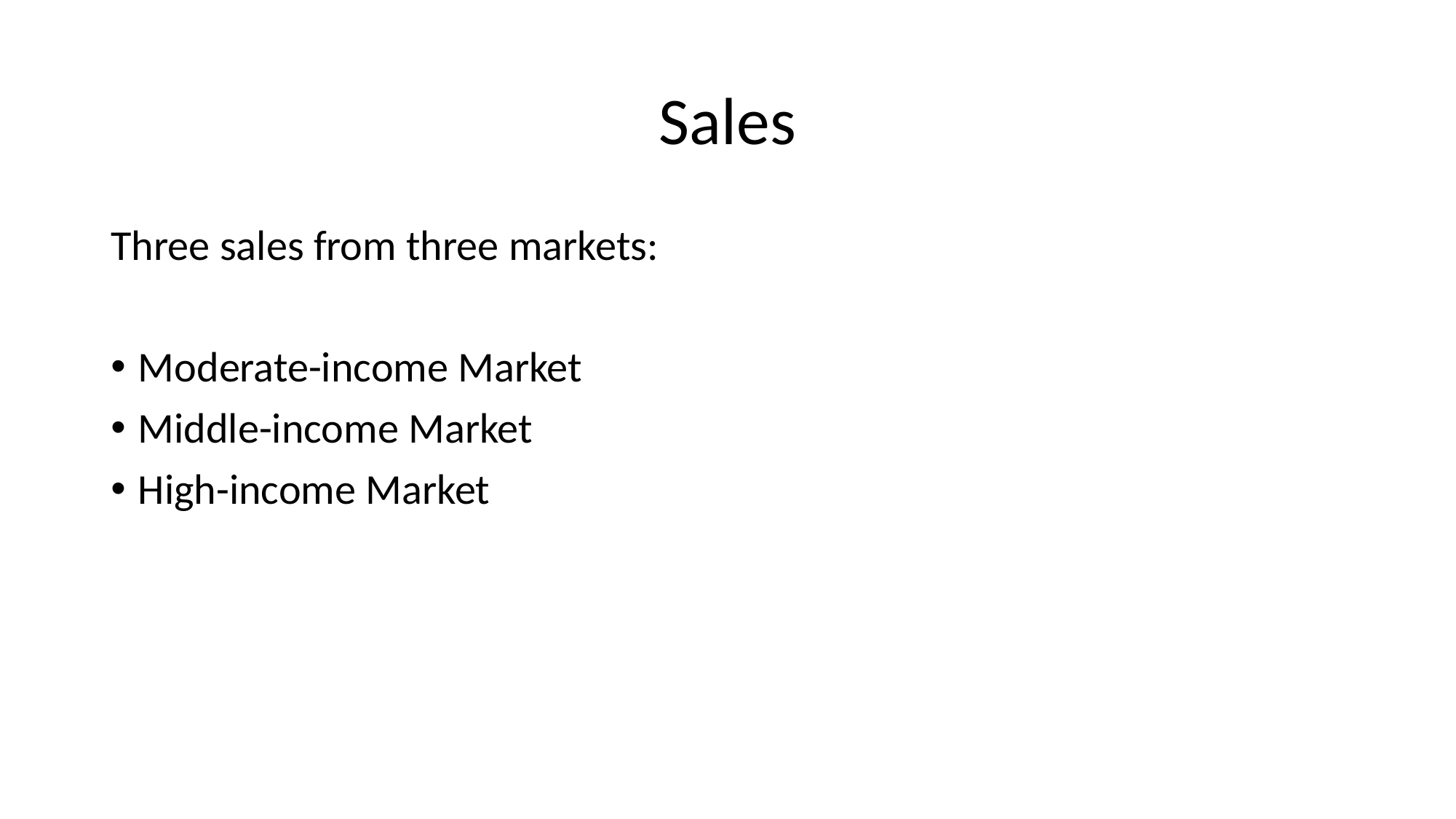

# Sales
Three sales from three markets:

Moderate-income Market
Middle-income Market
High-income Market